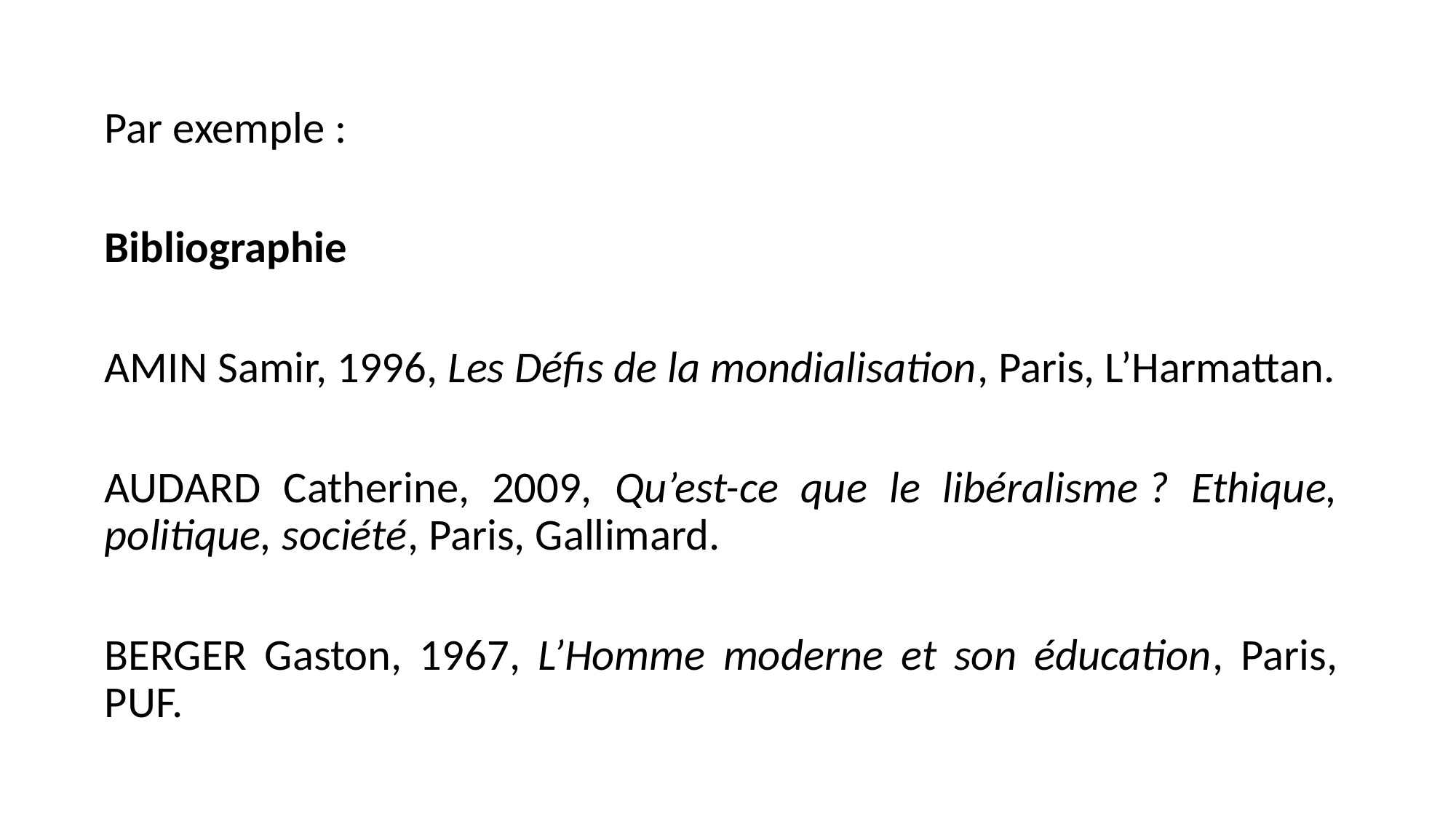

Par exemple :

Bibliographie

AMIN Samir, 1996, Les Défis de la mondialisation, Paris, L’Harmattan.

AUDARD Catherine, 2009, Qu’est-ce que le libéralisme ? Ethique, politique, société, Paris, Gallimard.

BERGER Gaston, 1967, L’Homme moderne et son éducation, Paris, PUF.